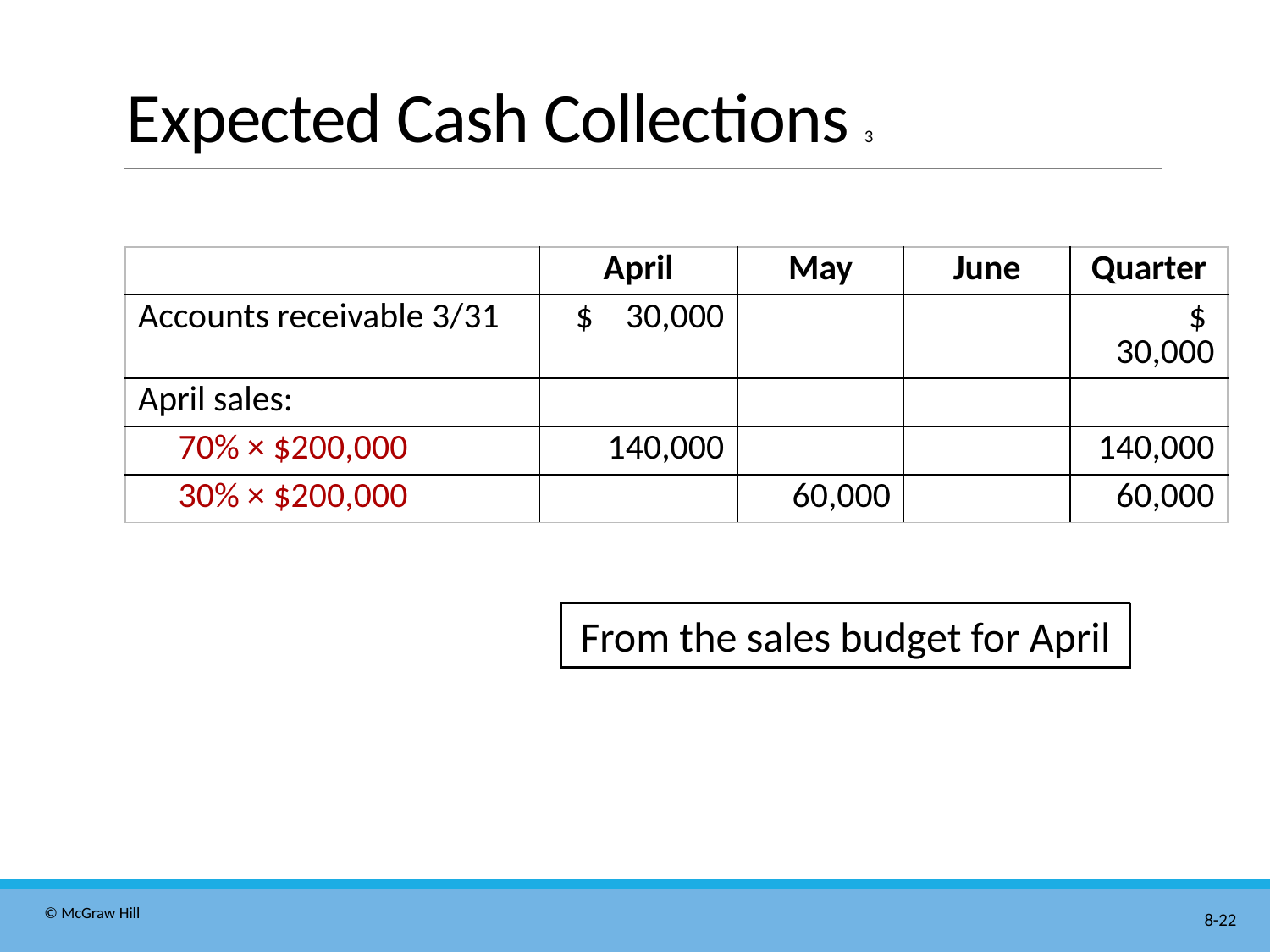

# Expected Cash Collections 3
|  | April | May | June | Quarter |
| --- | --- | --- | --- | --- |
| Accounts receivable 3/31 | $ 30,000 |  |  | $ 30,000 |
| April sales: |  |  |  |  |
| 70% × $200,000 | 140,000 |  |  | 140,000 |
| 30% × $200,000 |  | 60,000 |  | 60,000 |
From the sales budget for April